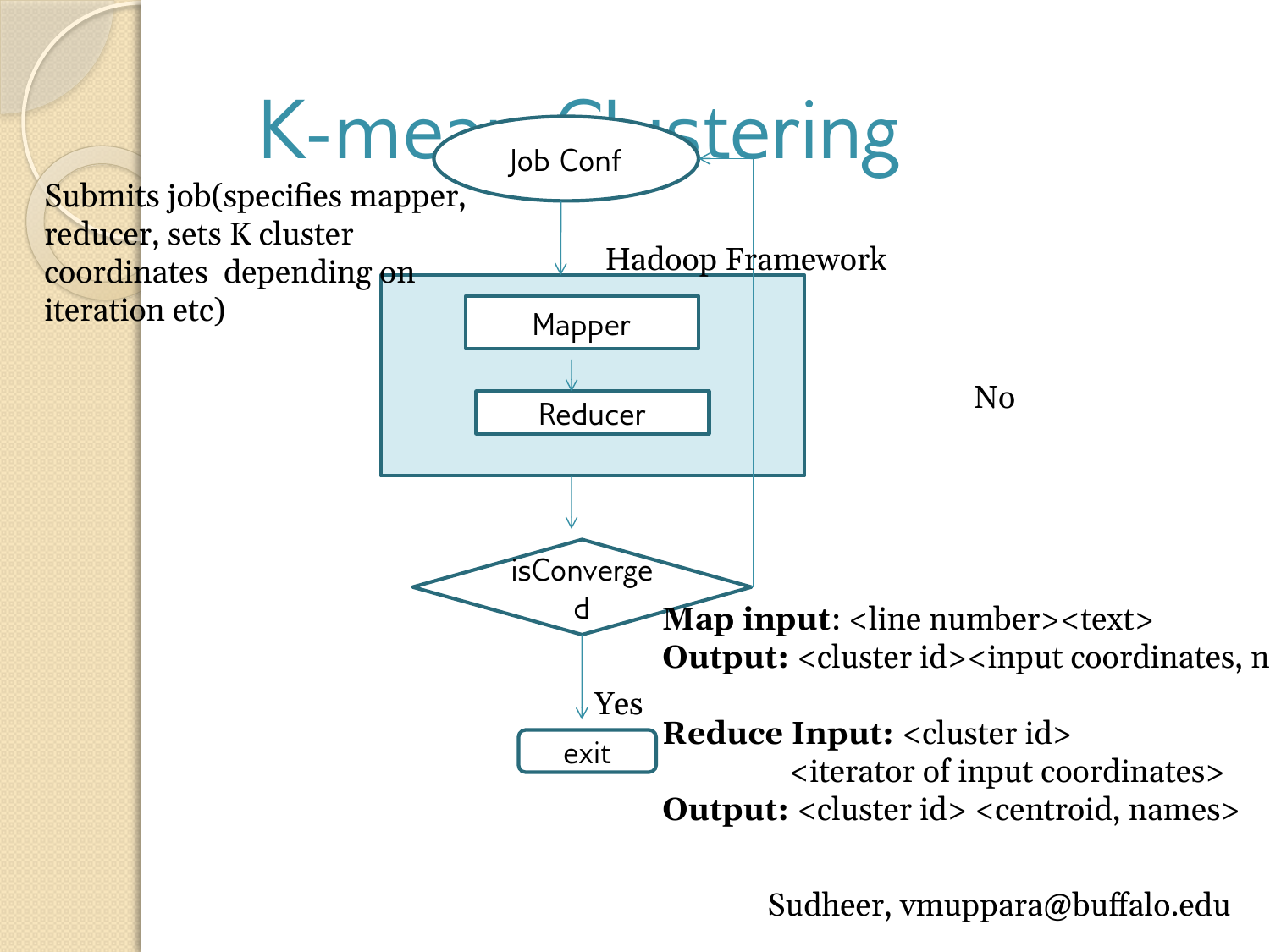

K-mean Clustering
Job Conf

Submits job(specifies mapper, reducer, sets K cluster coordinates  depending on iteration etc)
Hadoop Framework

Mapper
No
Reducer
isConverged
Map input: <line number><text>
Output: <cluster id><input coordinates, name>

Reduce Input: <cluster id>
	<iterator of input coordinates>
Output: <cluster id> <centroid, names>

Yes
exit
Sudheer, vmuppara@buffalo.edu